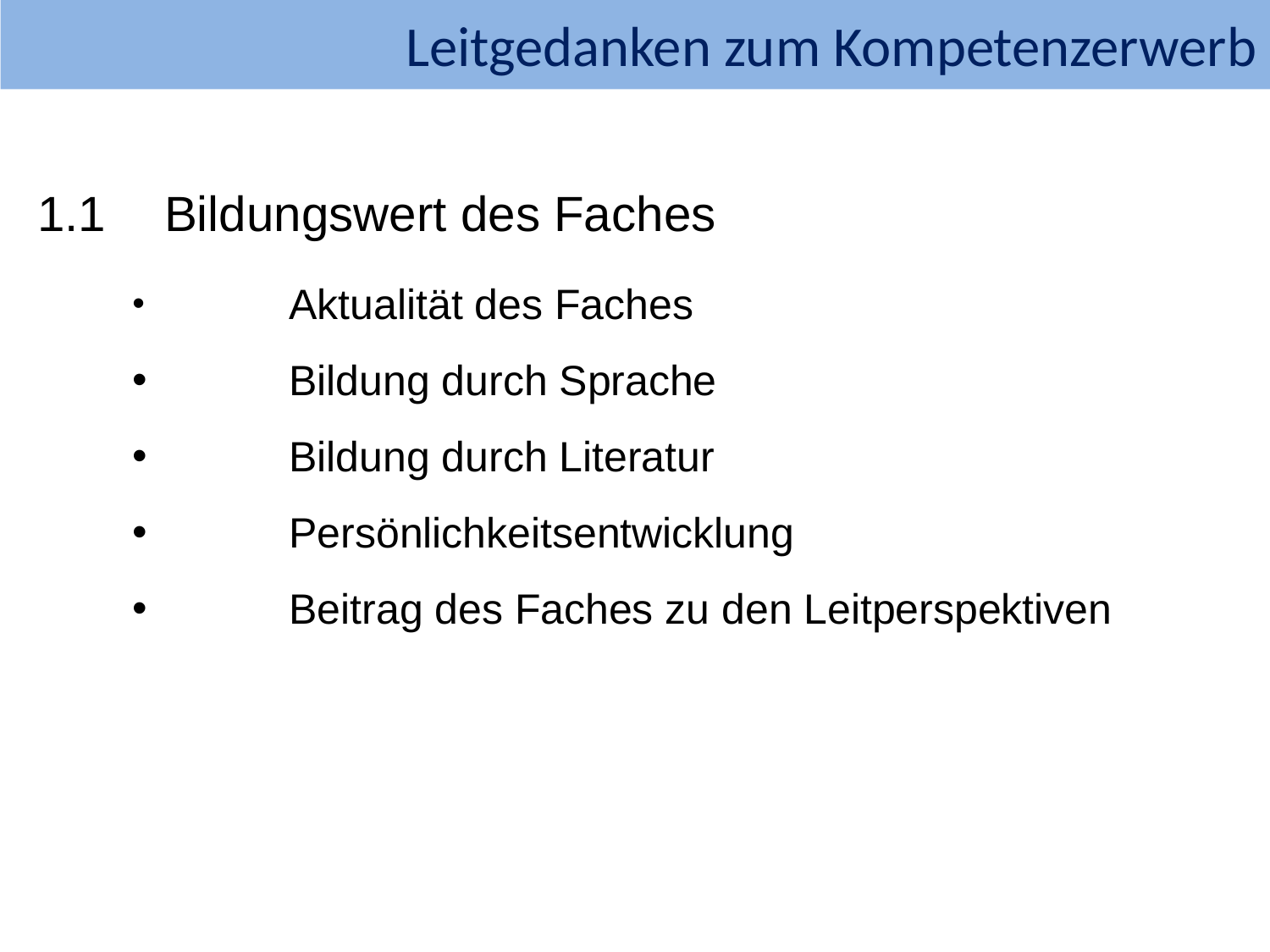

Leitgedanken zum Kompetenzerwerb
1.1	Bildungswert des Faches
	Aktualität des Faches
	Bildung durch Sprache
	Bildung durch Literatur
	Persönlichkeitsentwicklung
	Beitrag des Faches zu den Leitperspektiven